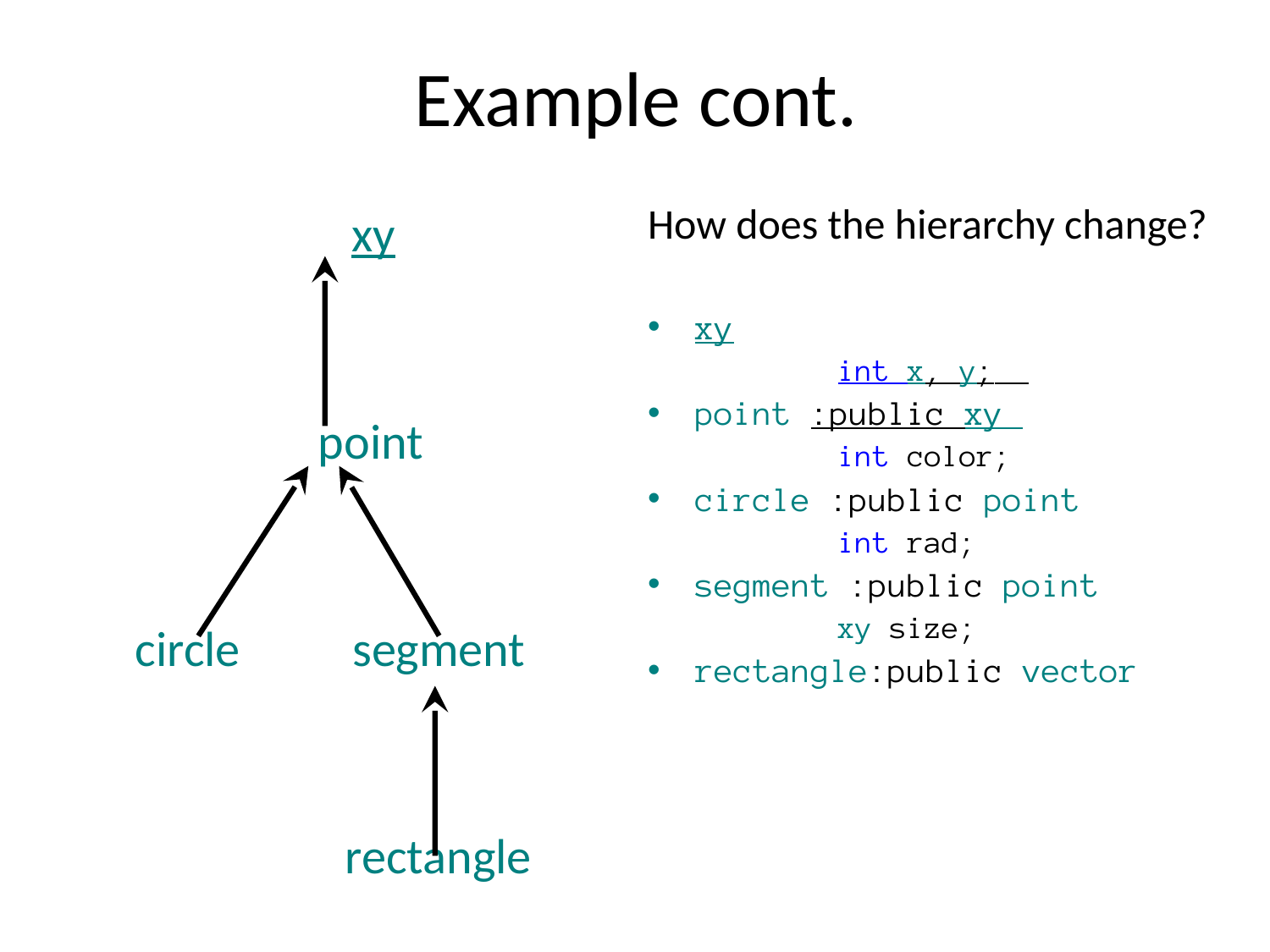

# Example cont.
		         xy

		      point

	 circle          segment

                        rectangle

How does the hierarchy change?

xy
	int x, y;
point :public xy
	int color;
circle :public point
	int rad;
segment :public point
	xy size;
rectangle:public vector